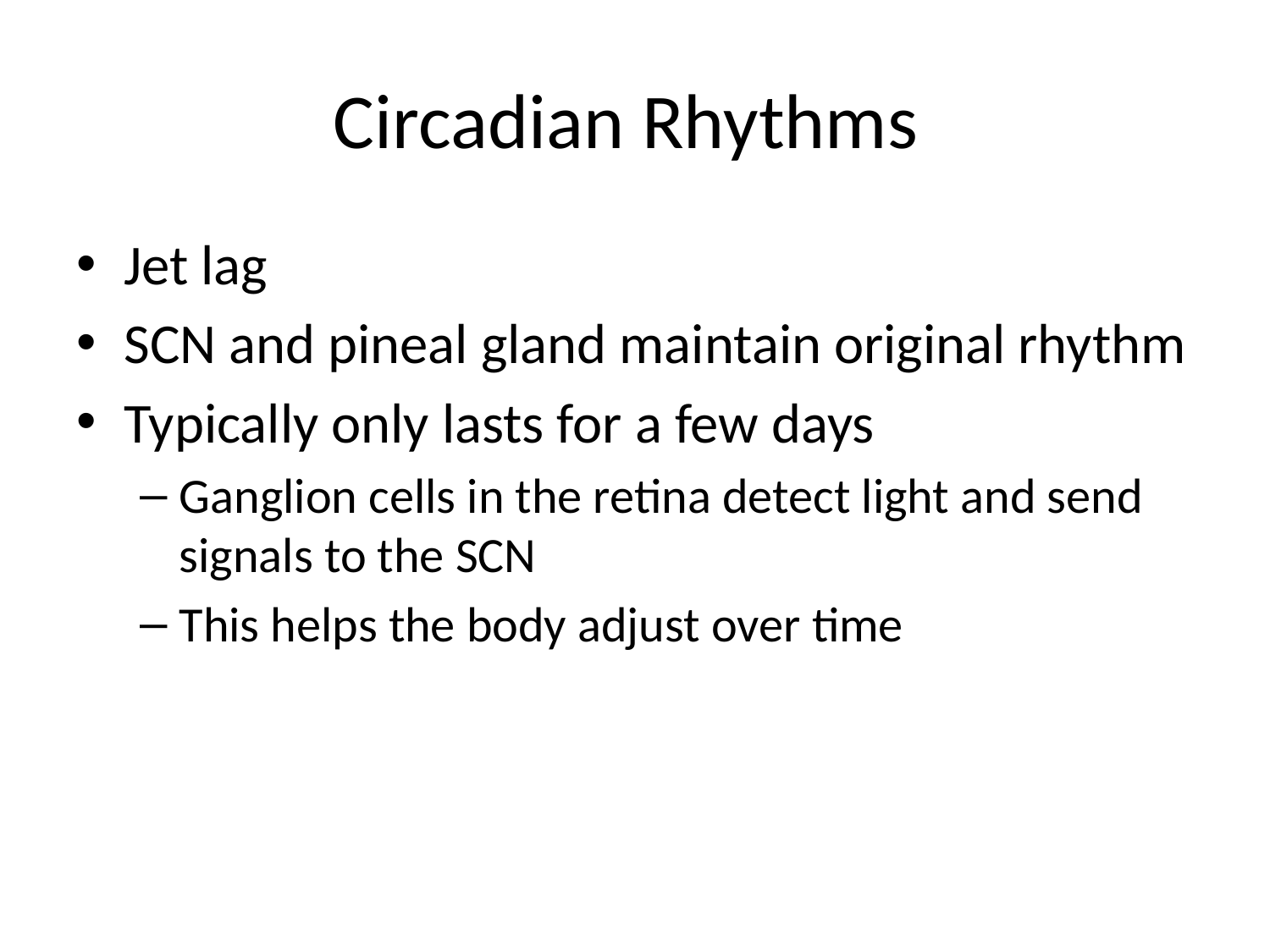

# Circadian Rhythms
Jet lag
SCN and pineal gland maintain original rhythm
Typically only lasts for a few days
Ganglion cells in the retina detect light and send signals to the SCN
This helps the body adjust over time